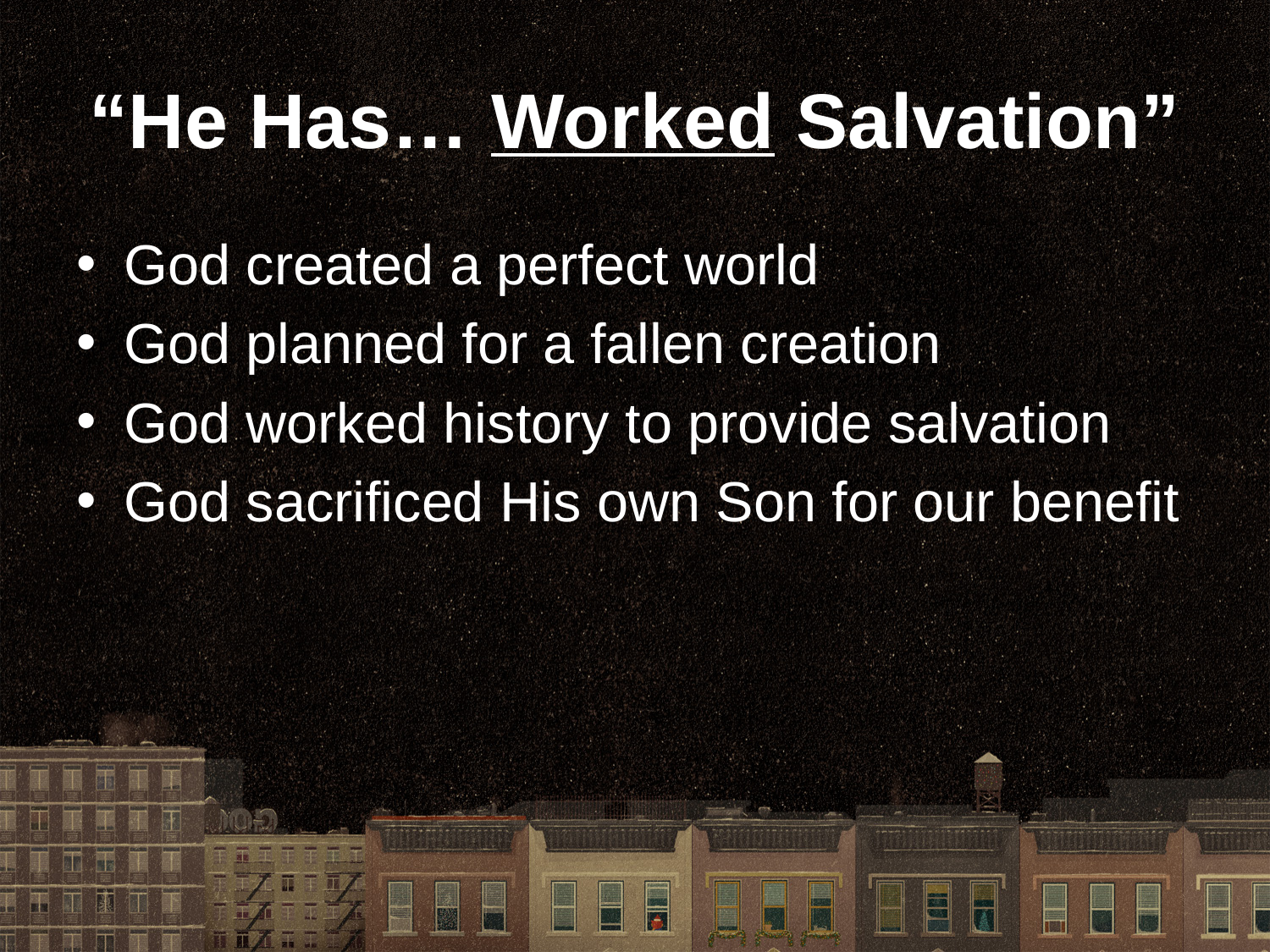

# “He Has… Worked Salvation”
God created a perfect world
God planned for a fallen creation
God worked history to provide salvation
God sacrificed His own Son for our benefit